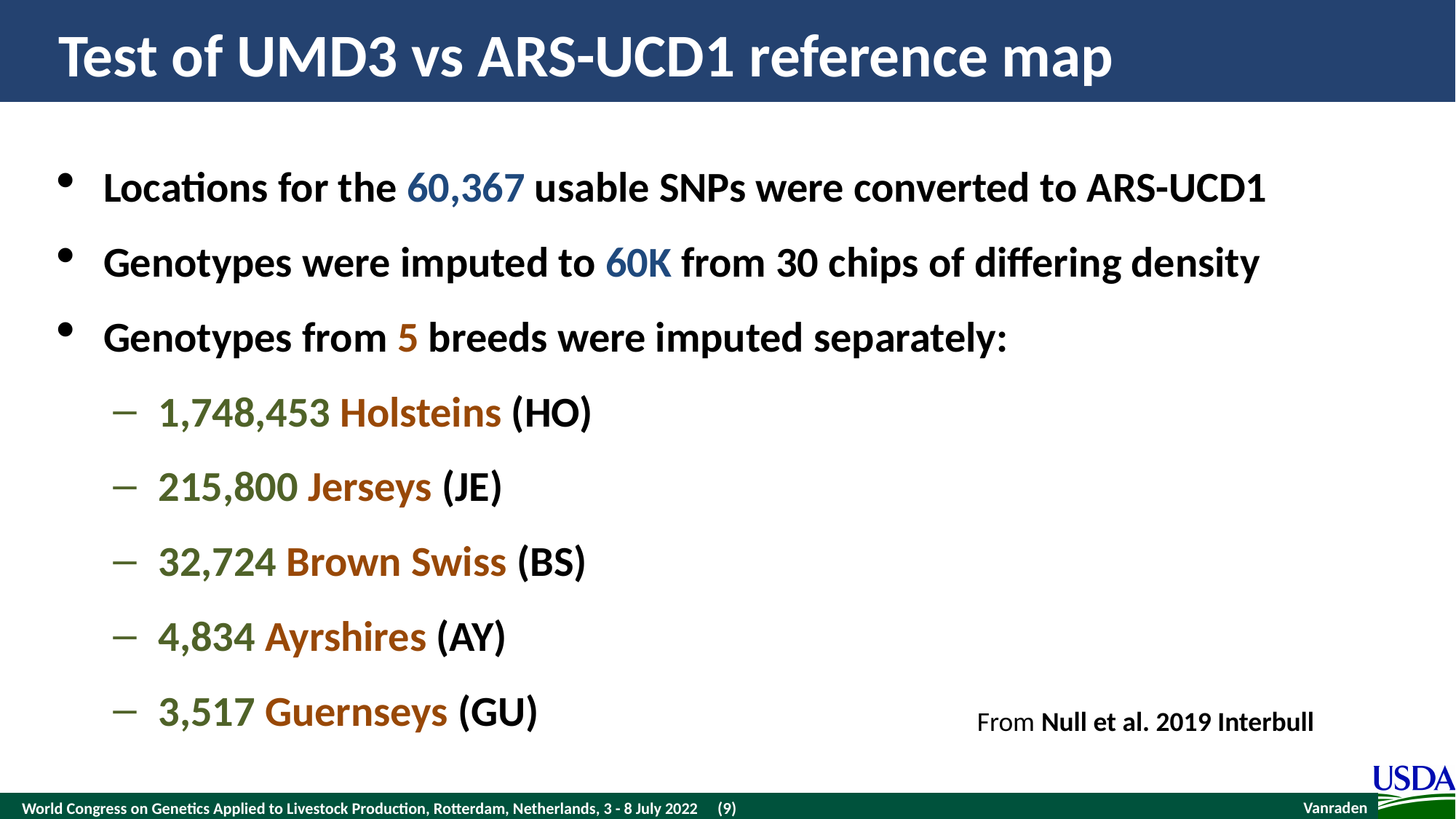

# Test of UMD3 vs ARS-UCD1 reference map
Locations for the 60,367 usable SNPs were converted to ARS-UCD1
Genotypes were imputed to 60K from 30 chips of differing density
Genotypes from 5 breeds were imputed separately:
1,748,453 Holsteins (HO)
215,800 Jerseys (JE)
32,724 Brown Swiss (BS)
4,834 Ayrshires (AY)
3,517 Guernseys (GU)
From Null et al. 2019 Interbull